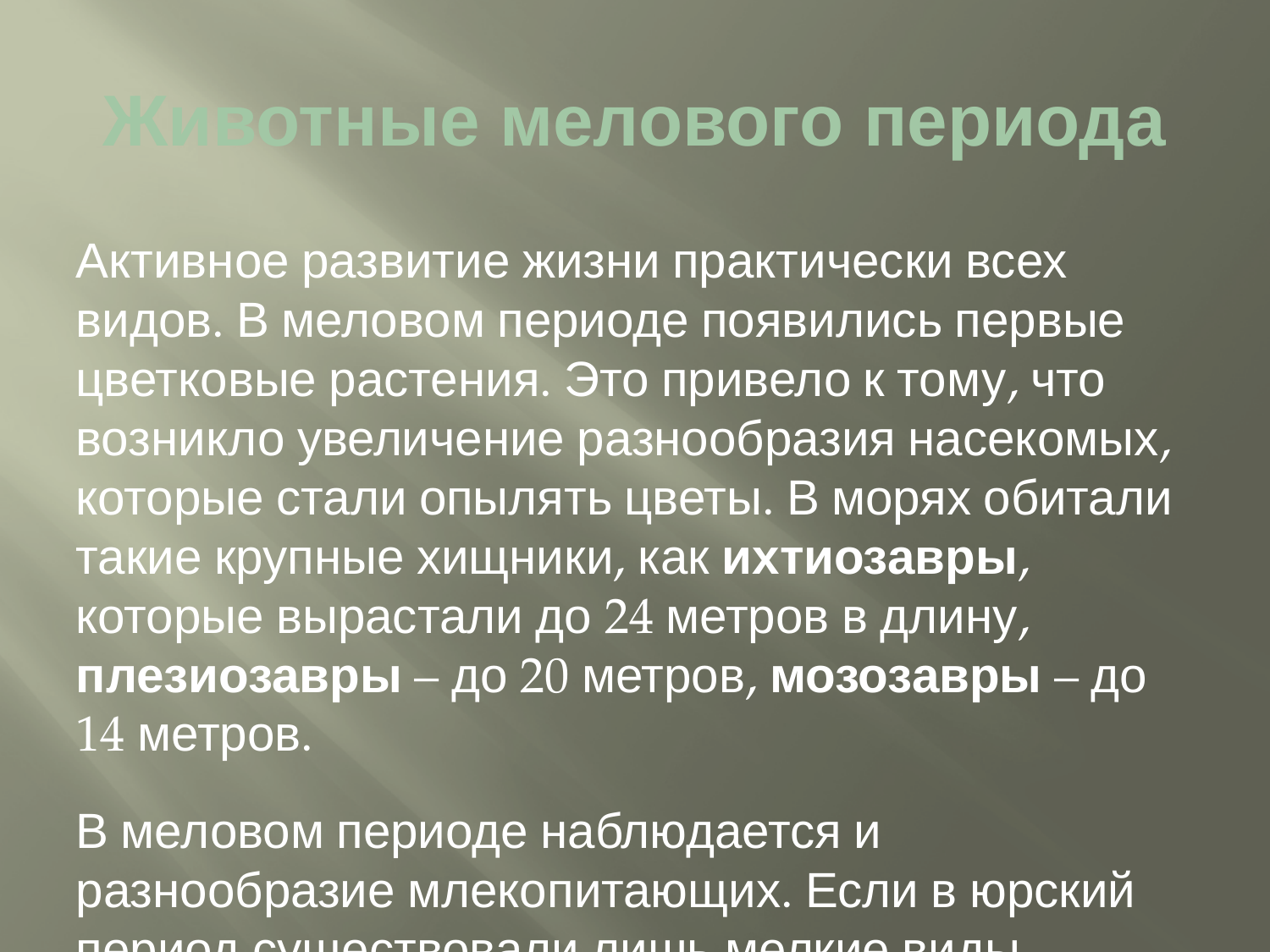

Животные мелового периода
Активное развитие жизни практически всех видов. В меловом периоде появились первые цветковые растения. Это привело к тому, что возникло увеличение разнообразия насекомых, которые стали опылять цветы. В морях обитали такие крупные хищники, как ихтиозавры, которые вырастали до 24 метров в длину, плезиозавры – до 20 метров, мозозавры – до 14 метров.

В меловом периоде наблюдается и разнообразие млекопитающих. Если в юрский период существовали лишь мелкие виды теплокровных млекопитающих, то в меловом периоде появились копытные, насекомоядные, хищники, а также самые первые приматы, которые, как всем известно, стали предками современных людей.